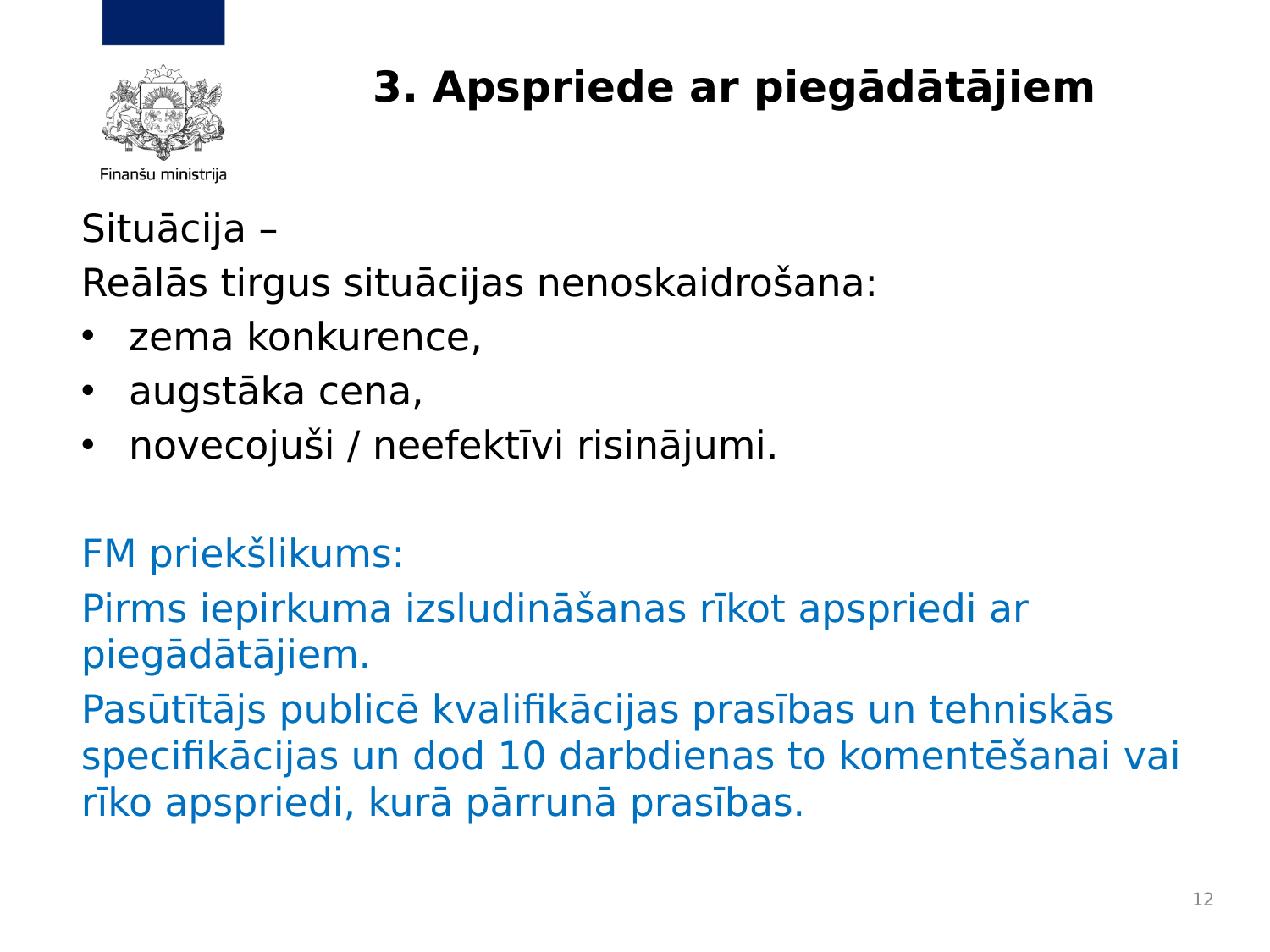

# 3. Apspriede ar piegādātājiem
Situācija –
Reālās tirgus situācijas nenoskaidrošana:
zema konkurence,
augstāka cena,
novecojuši / neefektīvi risinājumi.

FM priekšlikums:
Pirms iepirkuma izsludināšanas rīkot apspriedi ar piegādātājiem.
Pasūtītājs publicē kvalifikācijas prasības un tehniskās specifikācijas un dod 10 darbdienas to komentēšanai vai rīko apspriedi, kurā pārrunā prasības.

12